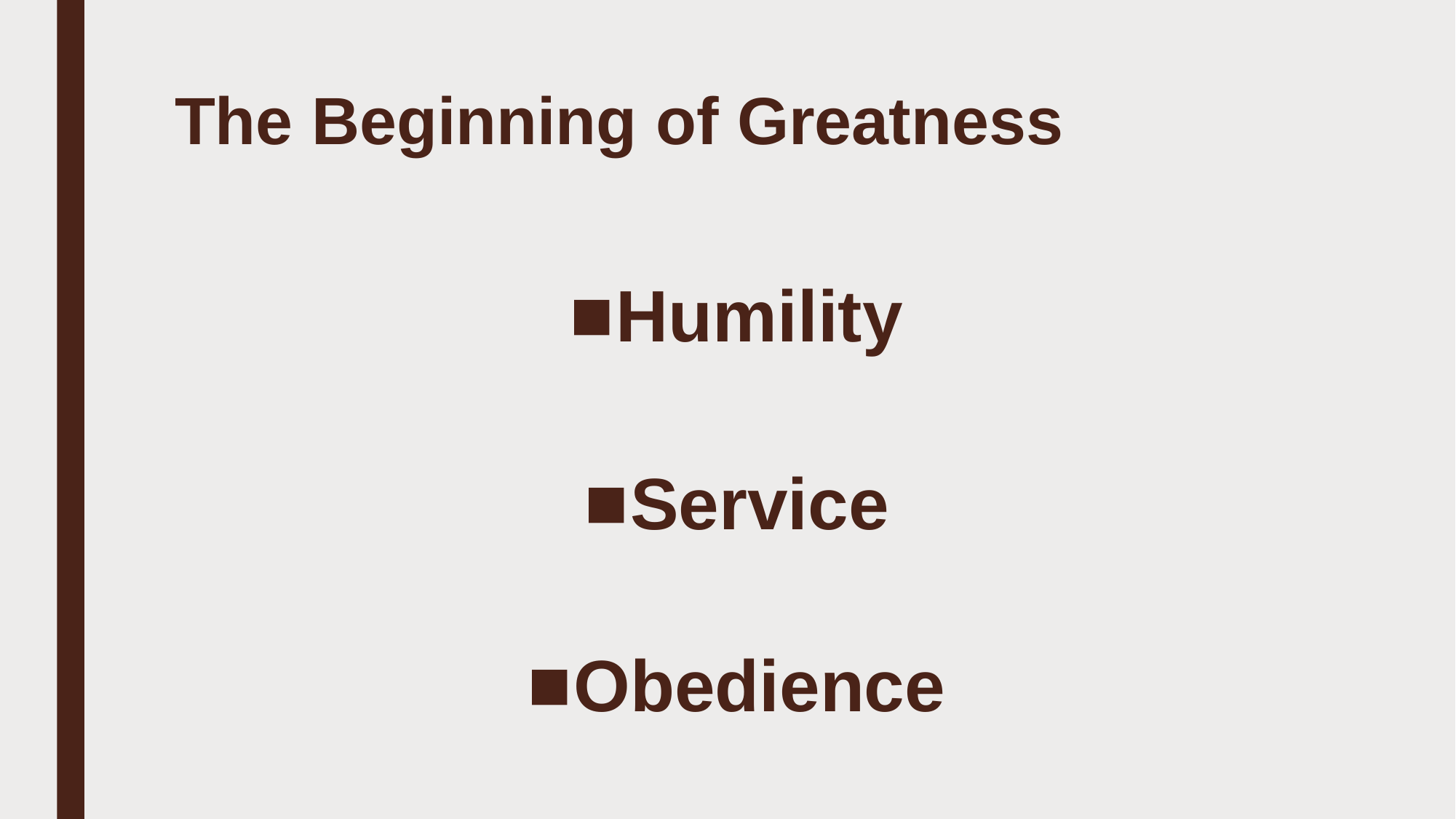

# The Beginning of Greatness
Humility
Service
Obedience